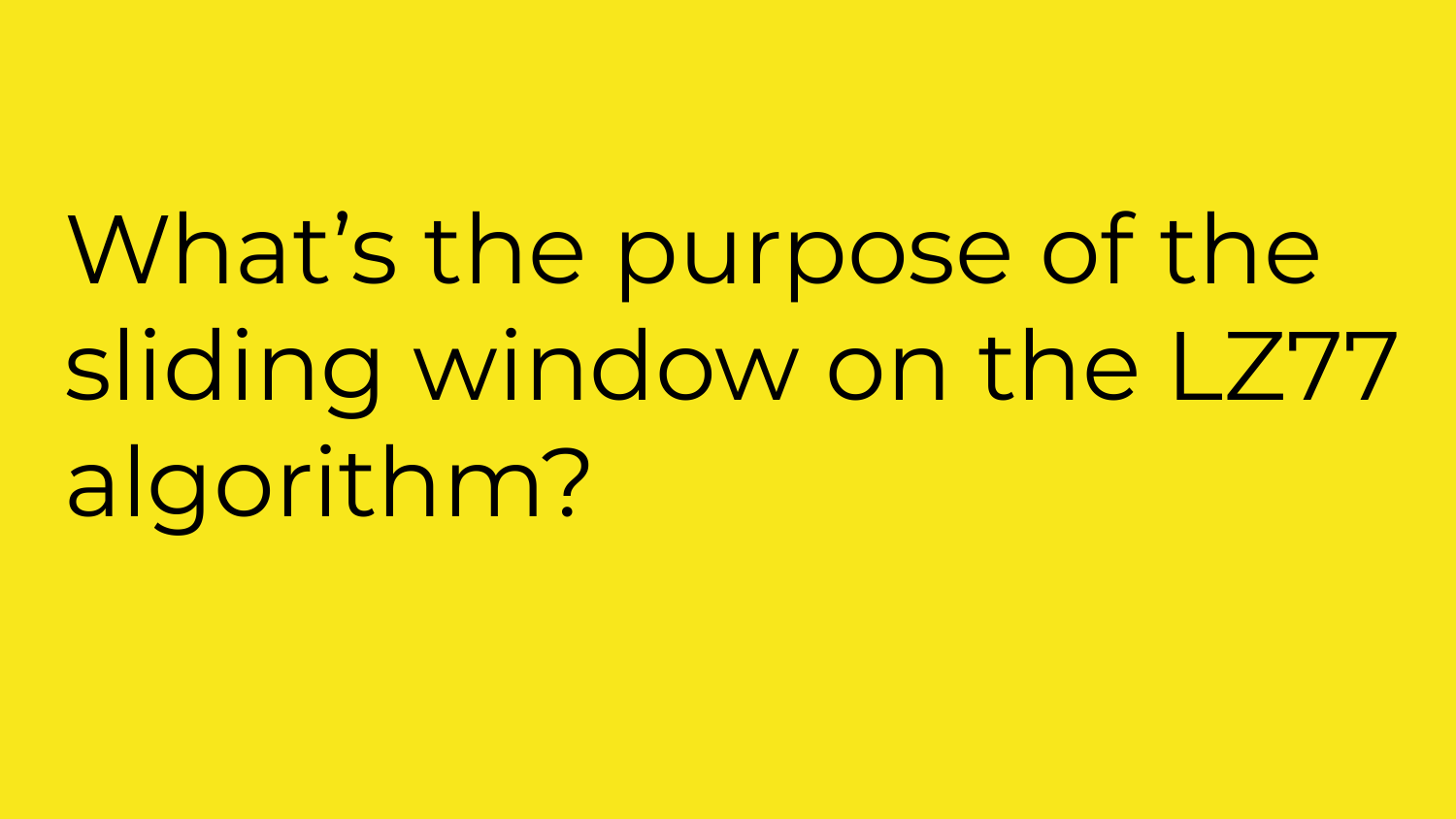

# What’s the purpose of the sliding window on the LZ77 algorithm?